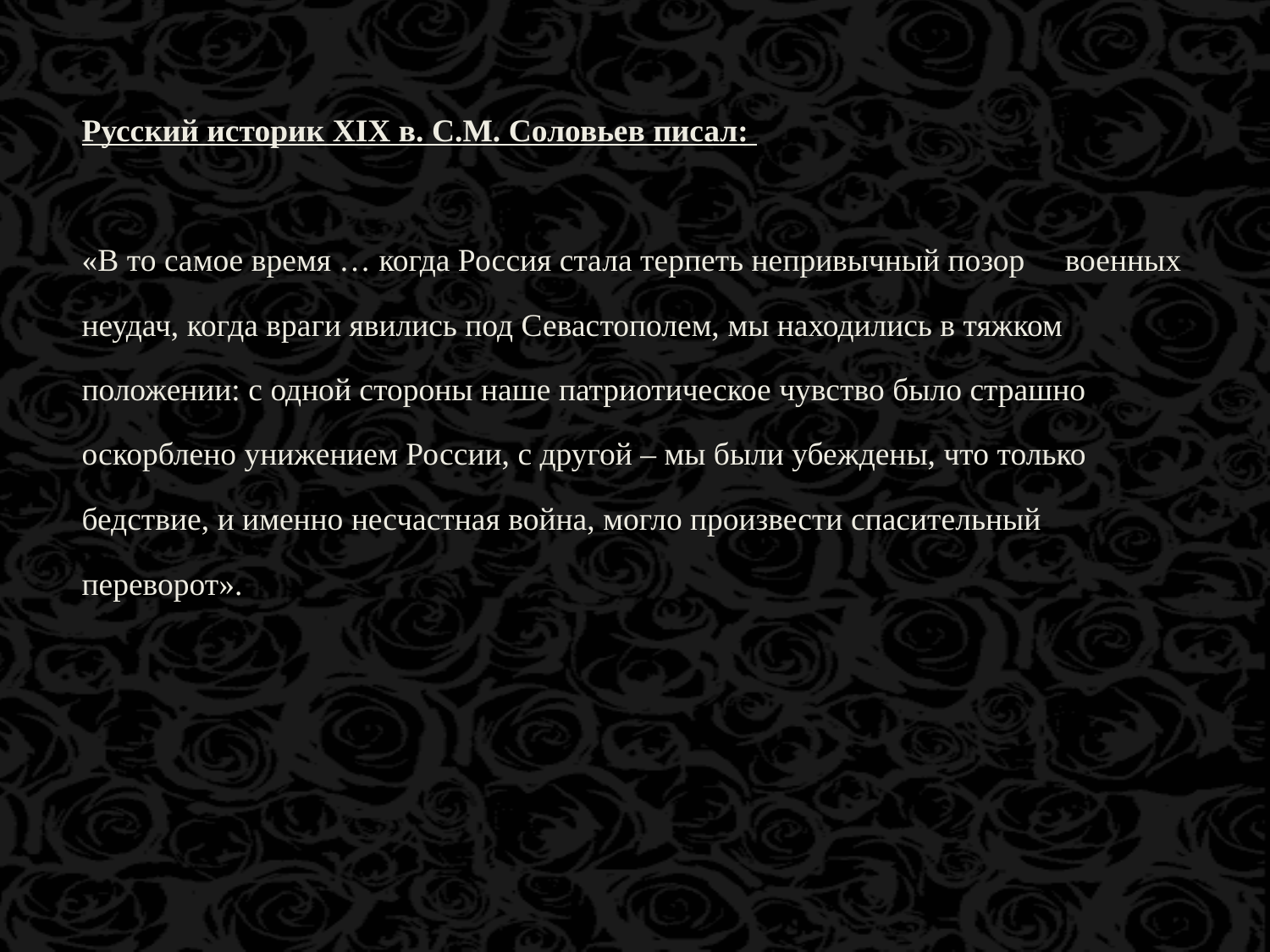

Русский историк XIX в. С.М. Соловьев писал:

«В то самое время … когда Россия стала терпеть непривычный позор     военных неудач, когда враги явились под Севастополем, мы находились в тяжком положении: с одной стороны наше патриотическое чувство было страшно оскорблено унижением России, с другой – мы были убеждены, что только бедствие, и именно несчастная война, могло произвести спасительный  переворот».